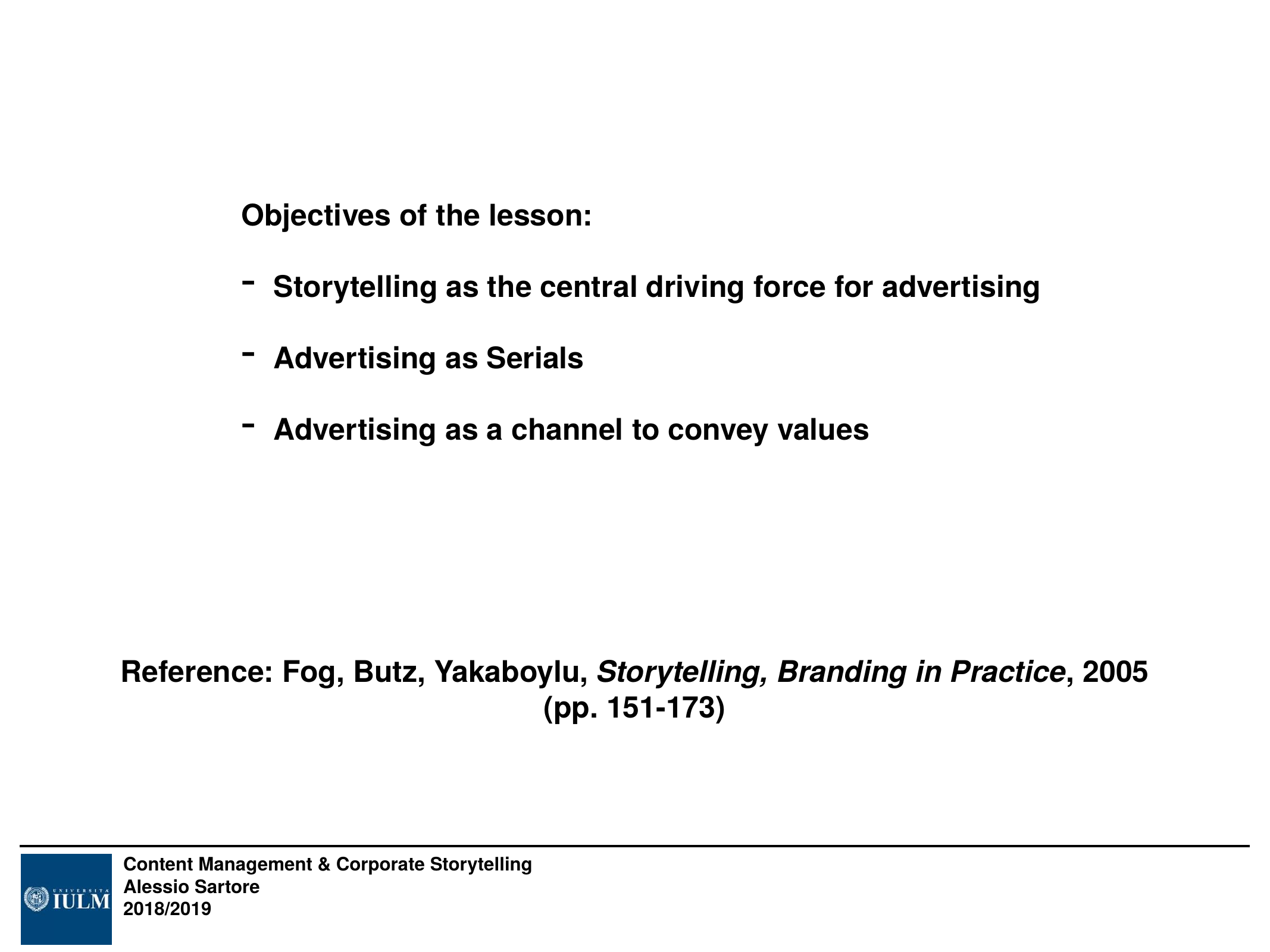

Objectives of the lesson:

Storytelling as the central driving force for advertising

Advertising as Serials

Advertising as a channel to convey values
Reference: Fog, Butz, Yakaboylu, Storytelling, Branding in Practice, 2005
(pp. 151-173)